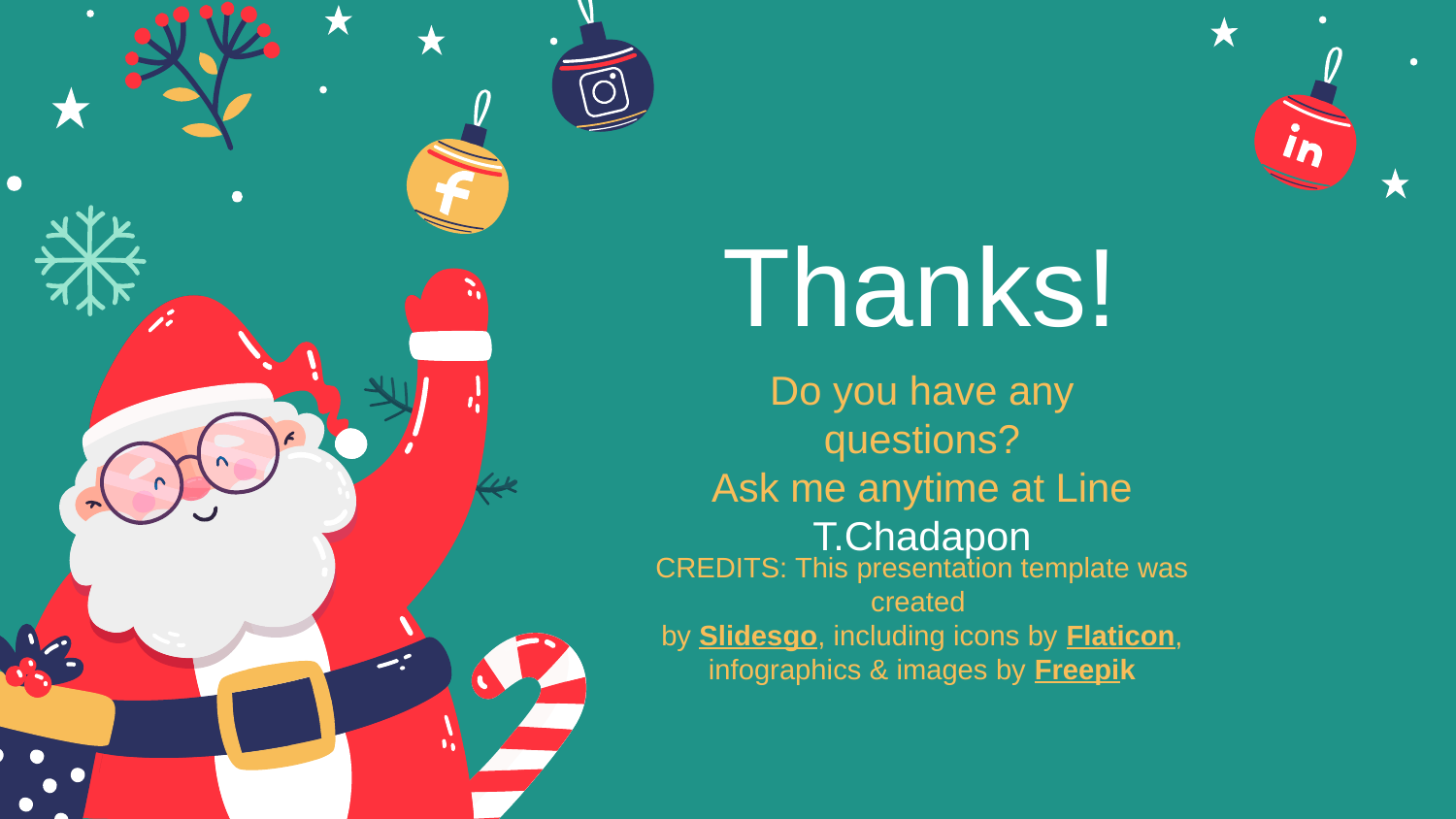

# Thanks!

Do you have any questions?
Ask me anytime at Line
T.Chadapon